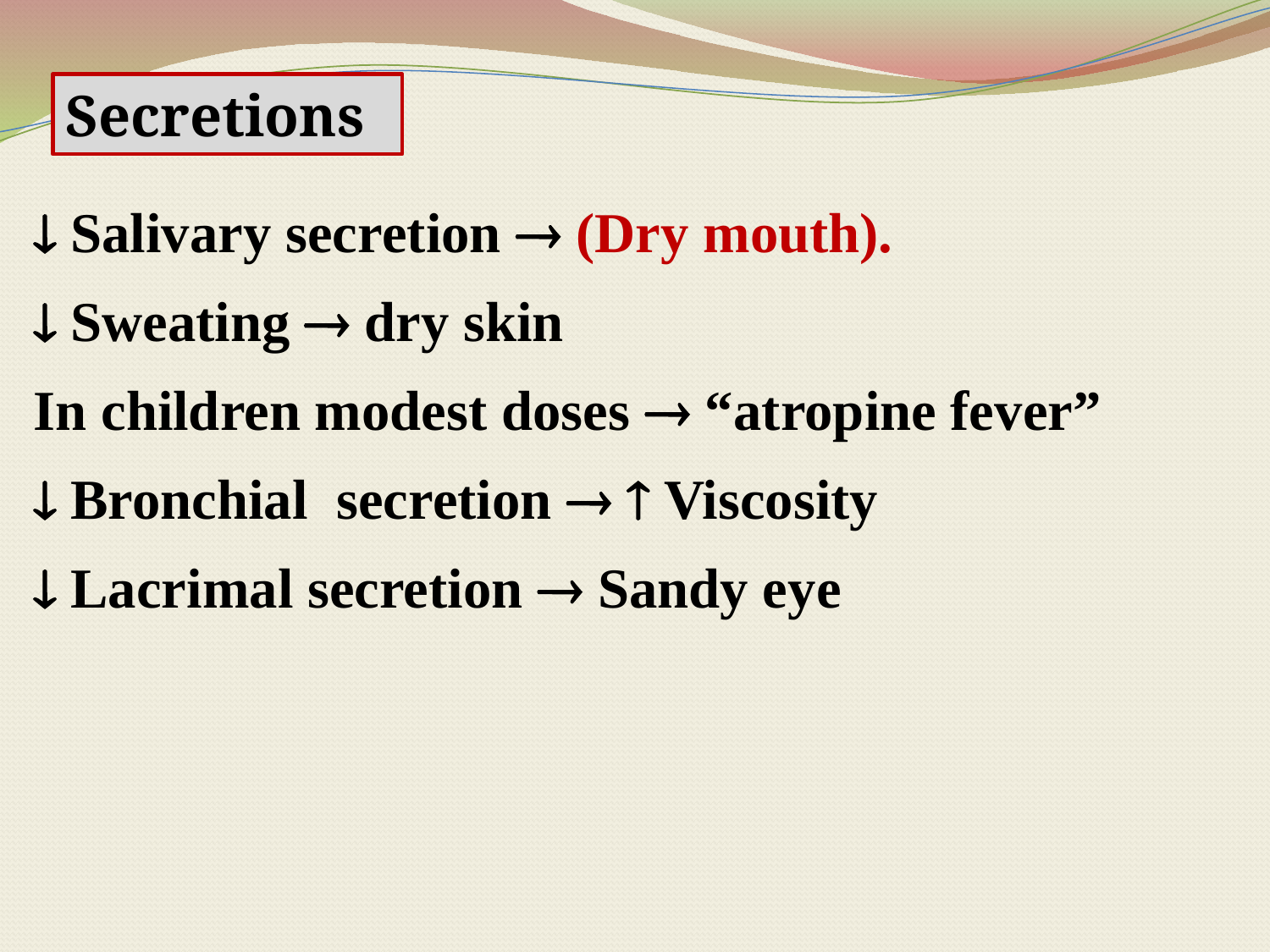

Secretions
↓ Salivary secretion → (Dry mouth).
↓ Sweating → dry skin
In children modest doses → “atropine fever”
↓ Bronchial  secretion → ↑ Viscosity
↓ Lacrimal secretion → Sandy eye